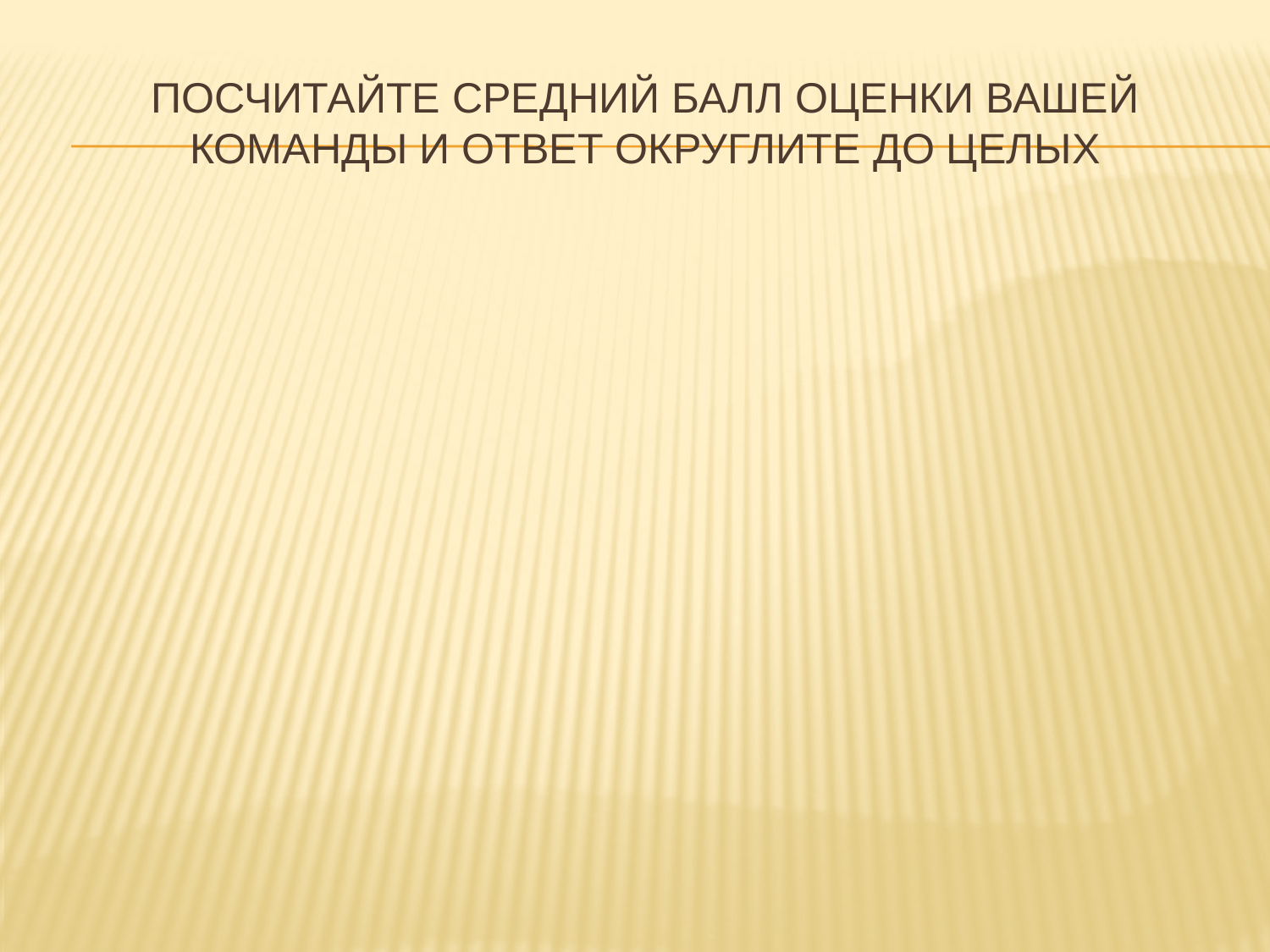

# Посчитайте средний балл оценки вашей команды и ответ округлите до целых